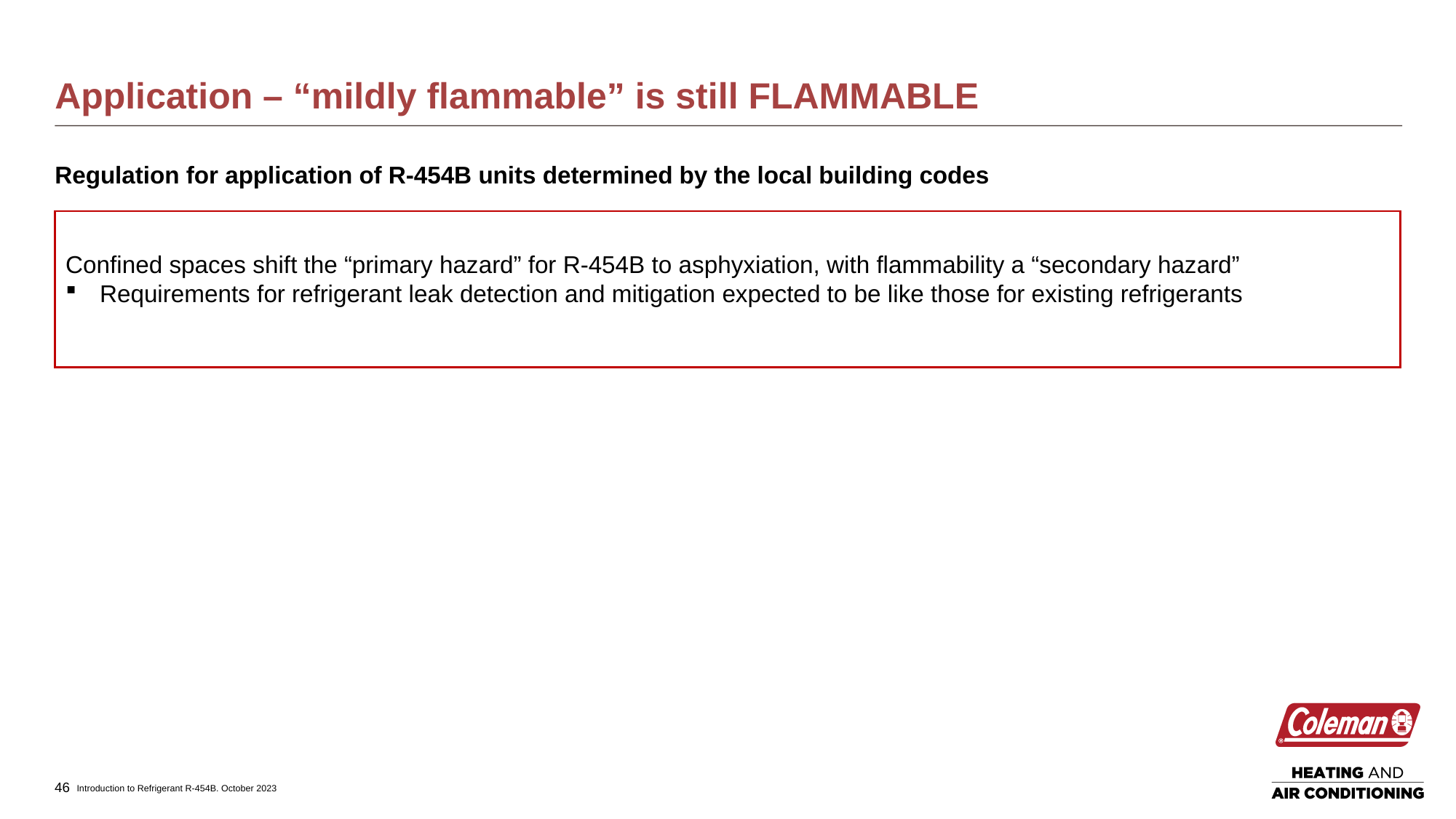

# Application – “mildly flammable” is still FLAMMABLE
Regulation for application of R-454B units determined by the local building codes
Confined spaces shift the “primary hazard” for R-454B to asphyxiation, with flammability a “secondary hazard”
Requirements for refrigerant leak detection and mitigation expected to be like those for existing refrigerants